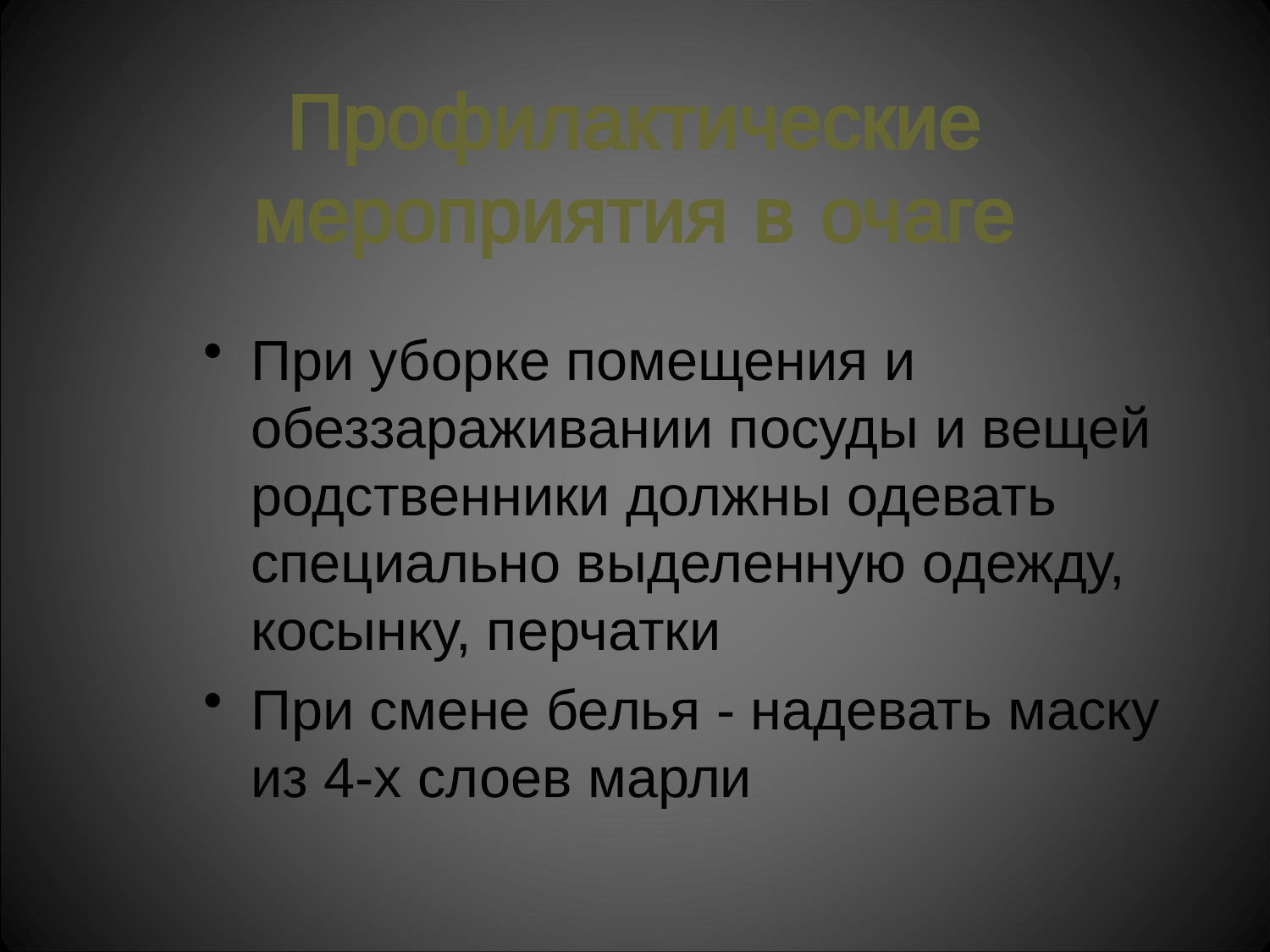

# Профилактические мероприятия в очаге
При уборке помещения и обеззараживании посуды и вещей родственники должны одевать специально выделенную одежду, косынку, перчатки
При смене белья - надевать маску из 4-х слоев марли